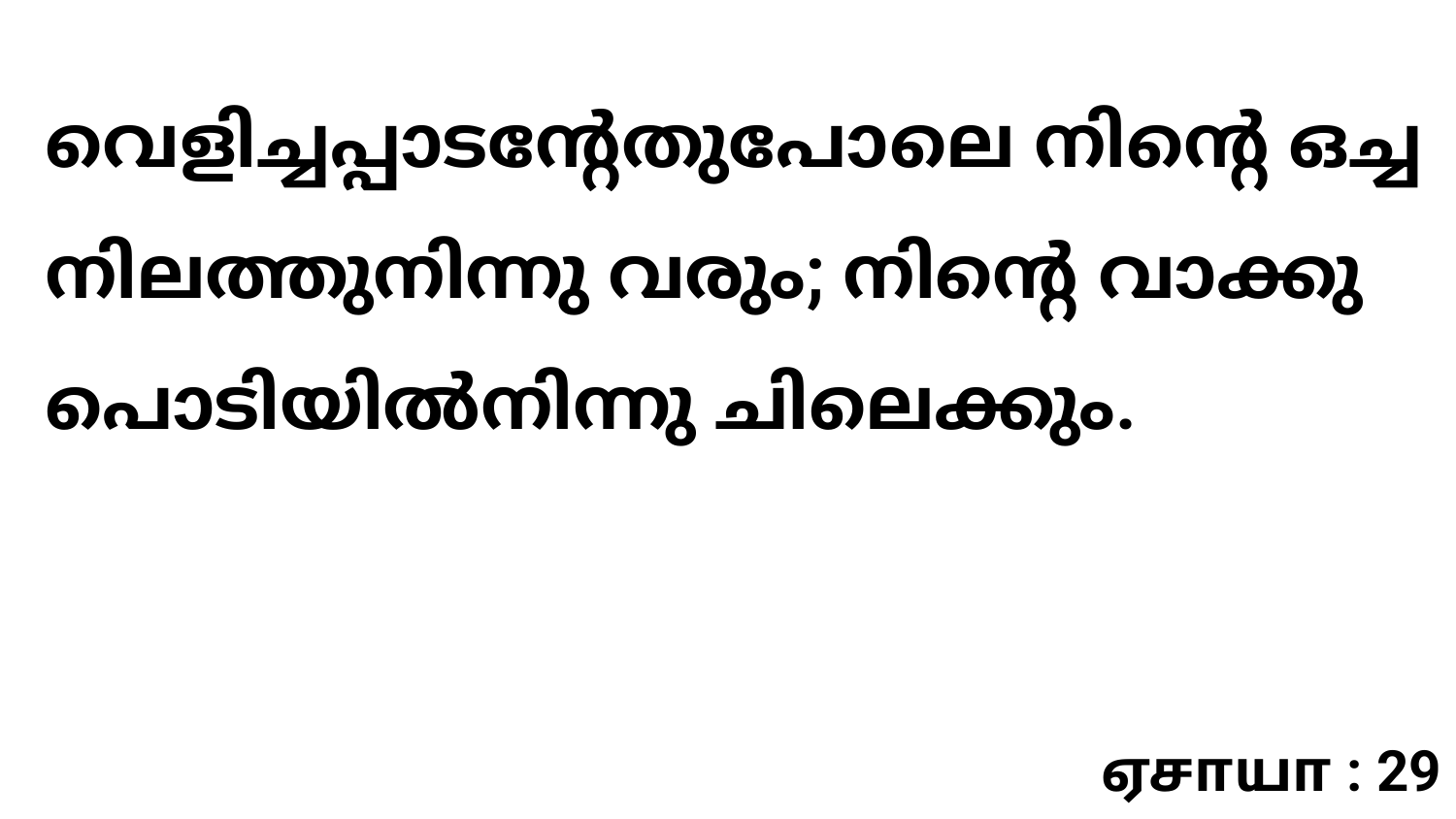

വെളിച്ചപ്പാടന്റേതുപോലെ നിന്റെ ഒച്ച നിലത്തുനിന്നു വരും; നിന്റെ വാക്കു പൊടിയിൽനിന്നു ചിലെക്കും.
ஏசாயா : 29